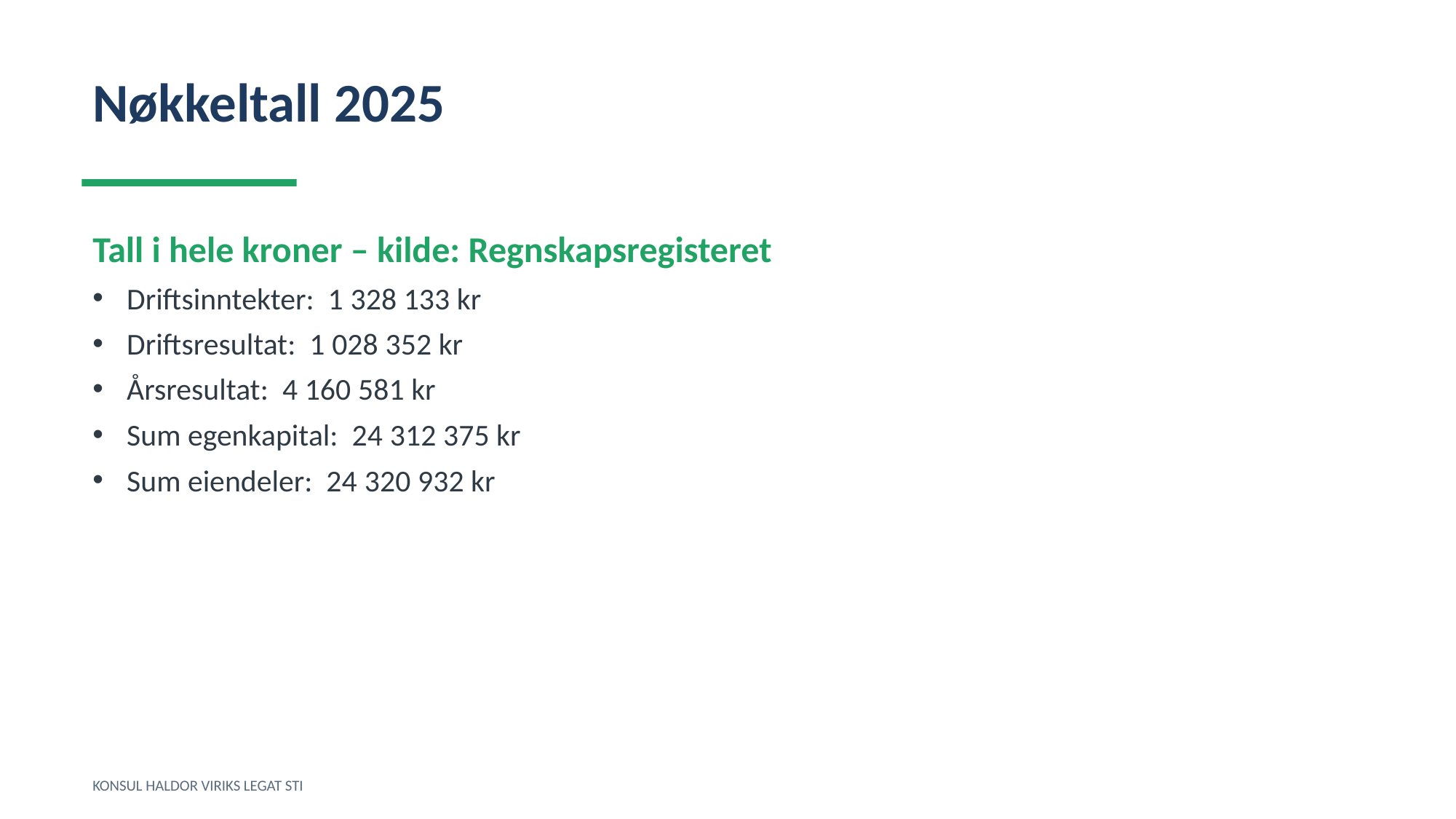

Nøkkeltall 2025

Tall i hele kroner – kilde: Regnskapsregisteret
Driftsinntekter:  1 328 133 kr
Driftsresultat:  1 028 352 kr
Årsresultat:  4 160 581 kr
Sum egenkapital:  24 312 375 kr
Sum eiendeler:  24 320 932 kr
KONSUL HALDOR VIRIKS LEGAT STI